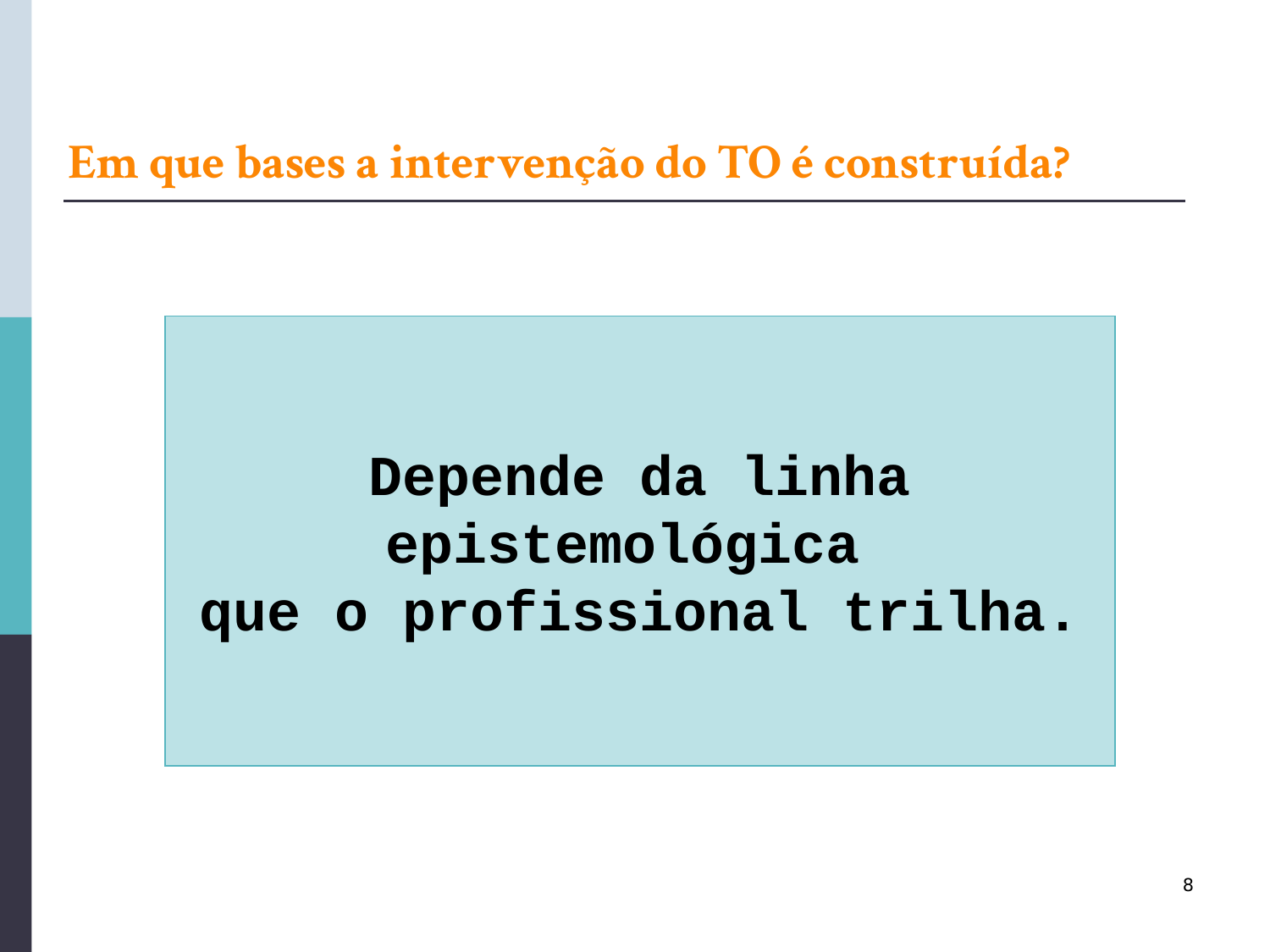

# Em que bases a intervenção do TO é construída?
Depende da linha epistemológica
que o profissional trilha.
8